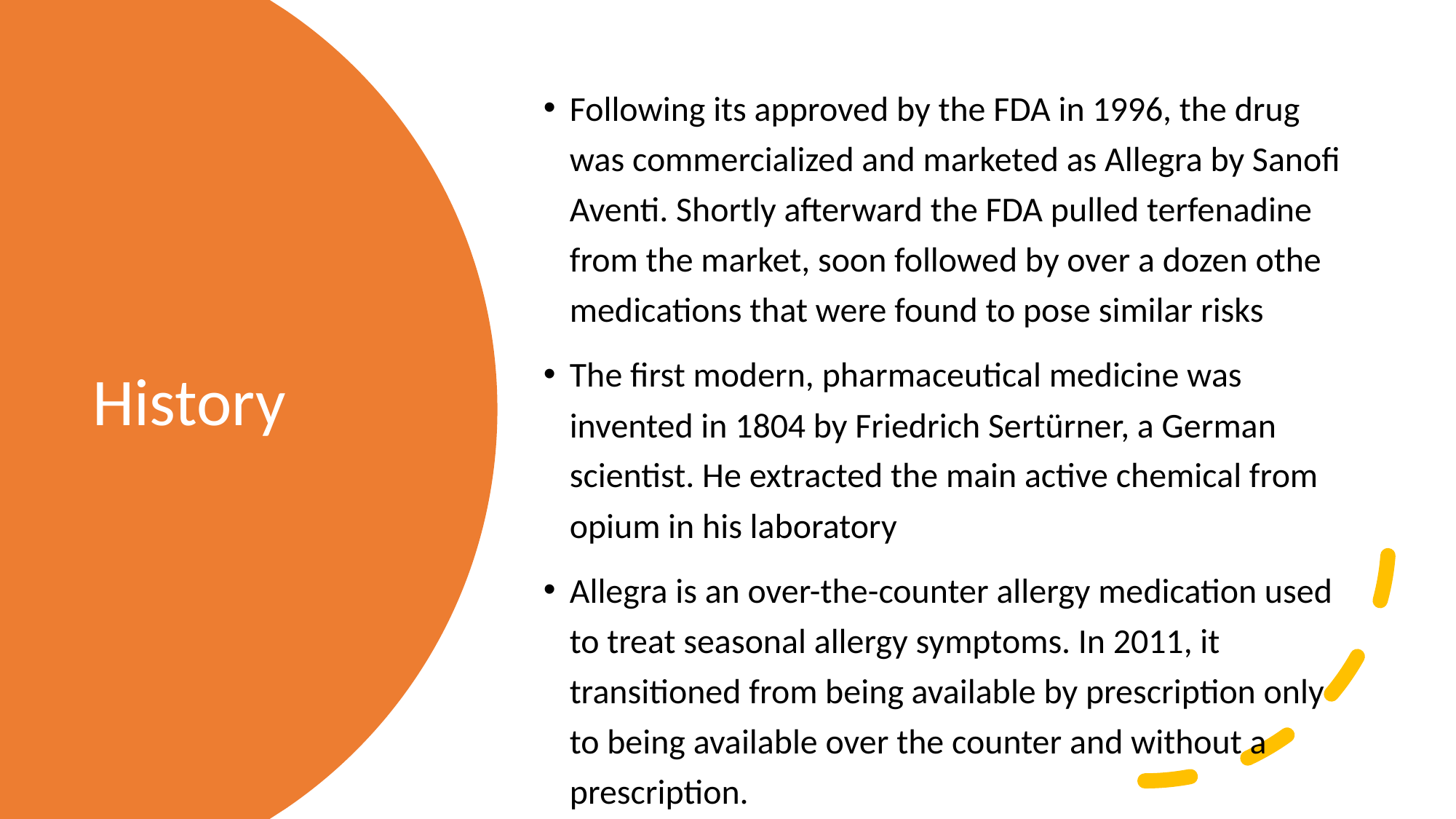

Following its approved by the FDA in 1996, the drug was commercialized and marketed as Allegra by Sanofi Aventi. Shortly afterward the FDA pulled terfenadine from the market, soon followed by over a dozen othe medications that were found to pose similar risks
The first modern, pharmaceutical medicine was invented in 1804 by Friedrich Sertürner, a German scientist. He extracted the main active chemical from opium in his laboratory
Allegra is an over-the-counter allergy medication used to treat seasonal allergy symptoms. In 2011, it transitioned from being available by prescription only to being available over the counter and without a prescription.

# History